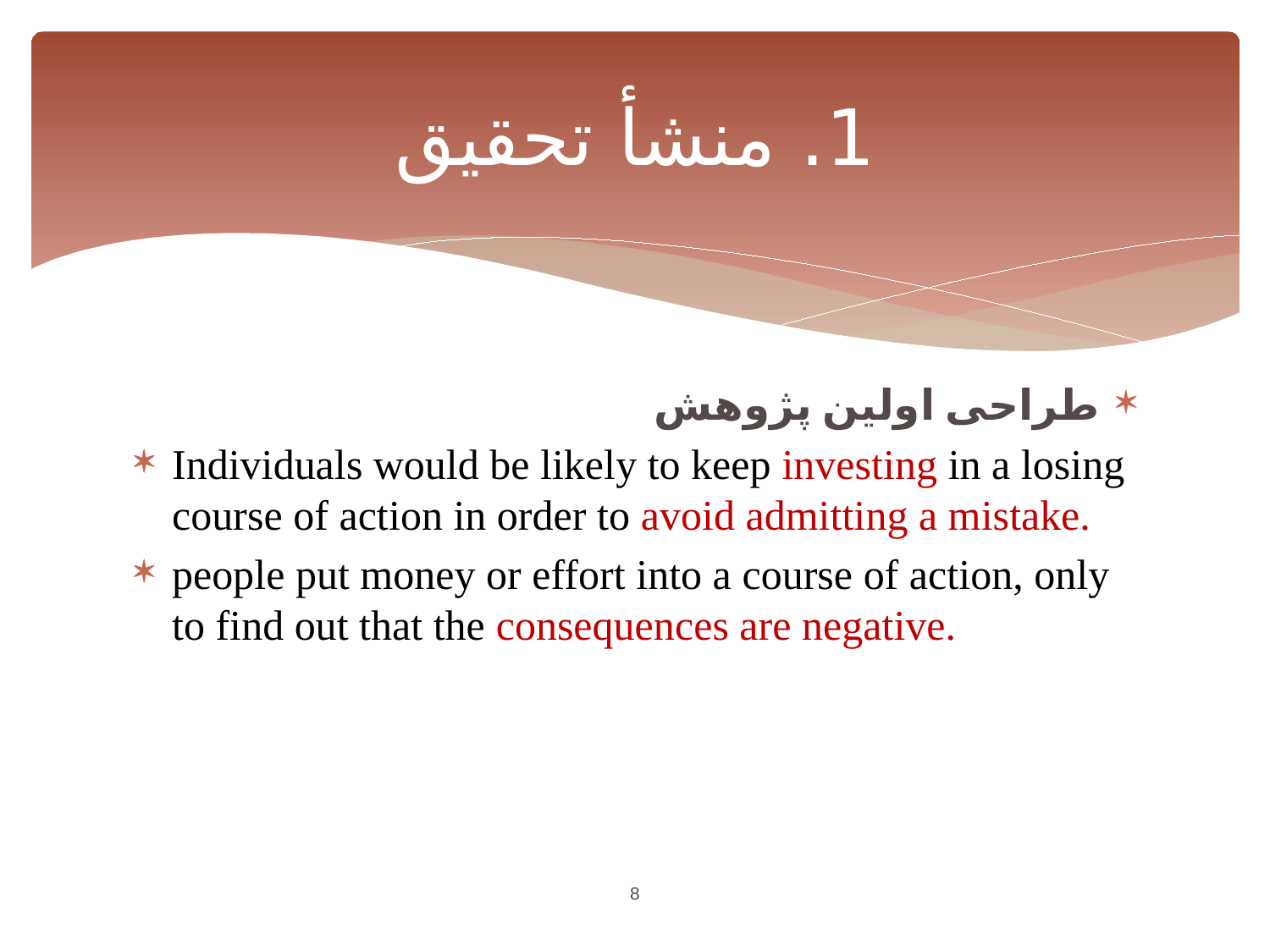

# 1. منشأ تحقیق
طراحی اولین پژوهش
Individuals would be likely to keep investing in a losing course of action in order to avoid admitting a mistake.
people put money or effort into a course of action, only to find out that the consequences are negative.
8